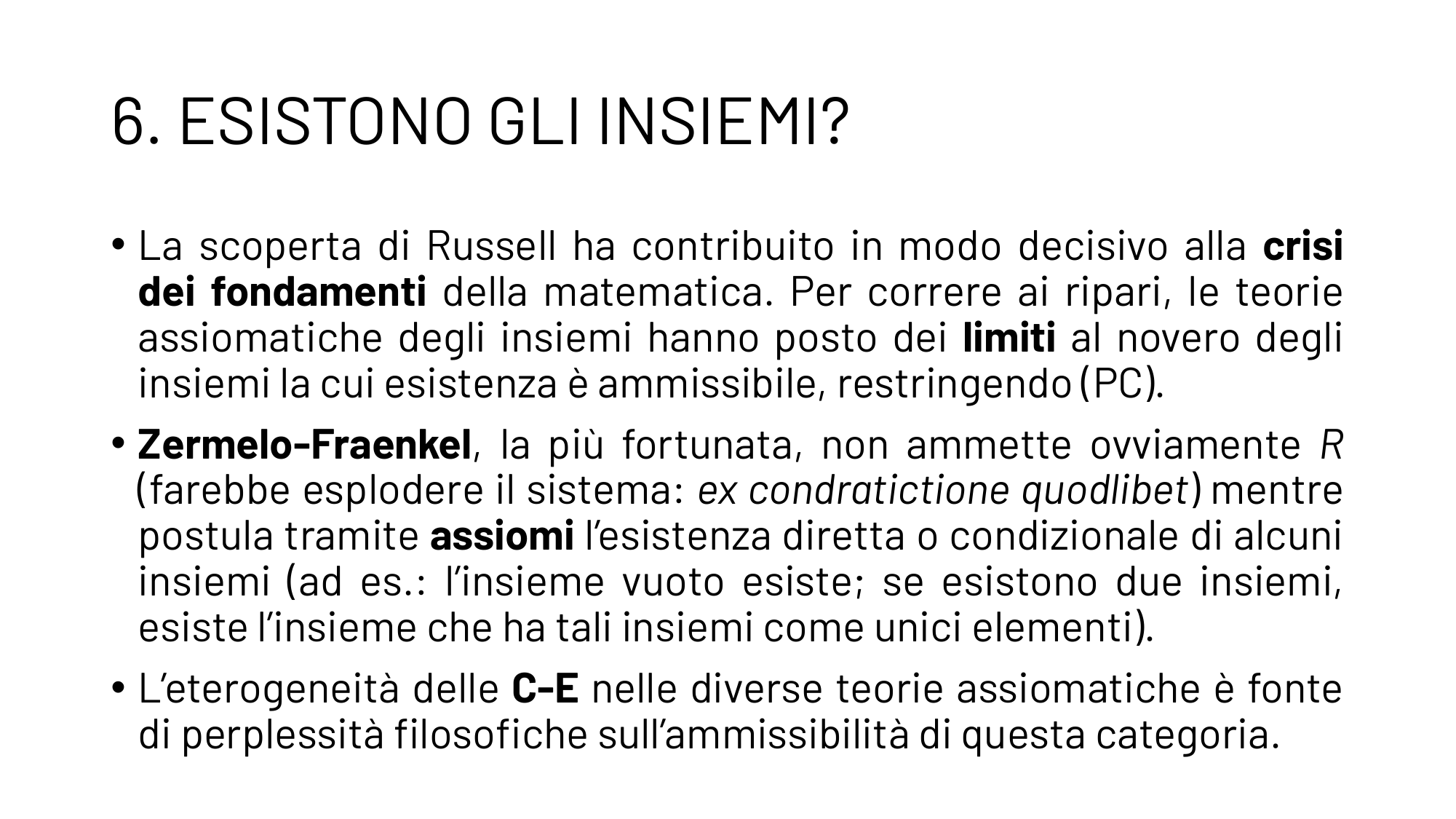

# 6. ESISTONO GLI INSIEMI?
La scoperta di Russell ha contribuito in modo decisivo alla crisi dei fondamenti della matematica. Per correre ai ripari, le teorie assiomatiche degli insiemi hanno posto dei limiti al novero degli insiemi la cui esistenza è ammissibile, restringendo (PC).
Zermelo-Fraenkel, la più fortunata, non ammette ovviamente R (farebbe esplodere il sistema: ex condratictione quodlibet) mentre postula tramite assiomi l’esistenza diretta o condizionale di alcuni insiemi (ad es.: l’insieme vuoto esiste; se esistono due insiemi, esiste l’insieme che ha tali insiemi come unici elementi).
L’eterogeneità delle C-E nelle diverse teorie assiomatiche è fonte di perplessità filosofiche sull’ammissibilità di questa categoria.